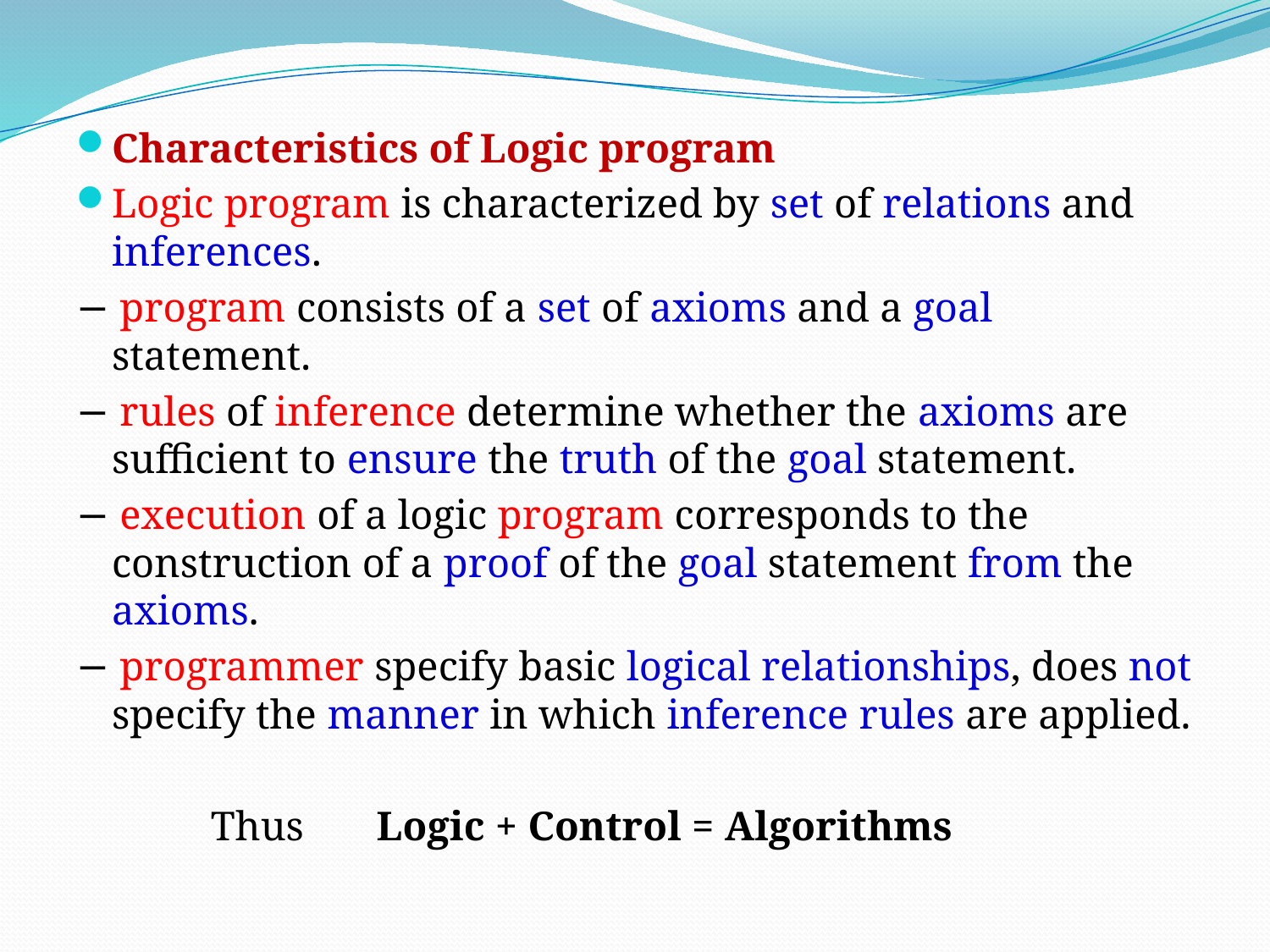

Characteristics of Logic program
Logic program is characterized by set of relations and inferences.
− program consists of a set of axioms and a goal statement.
− rules of inference determine whether the axioms are sufficient to ensure the truth of the goal statement.
− execution of a logic program corresponds to the construction of a proof of the goal statement from the axioms.
− programmer specify basic logical relationships, does not specify the manner in which inference rules are applied.

             Thus       Logic + Control = Algorithms